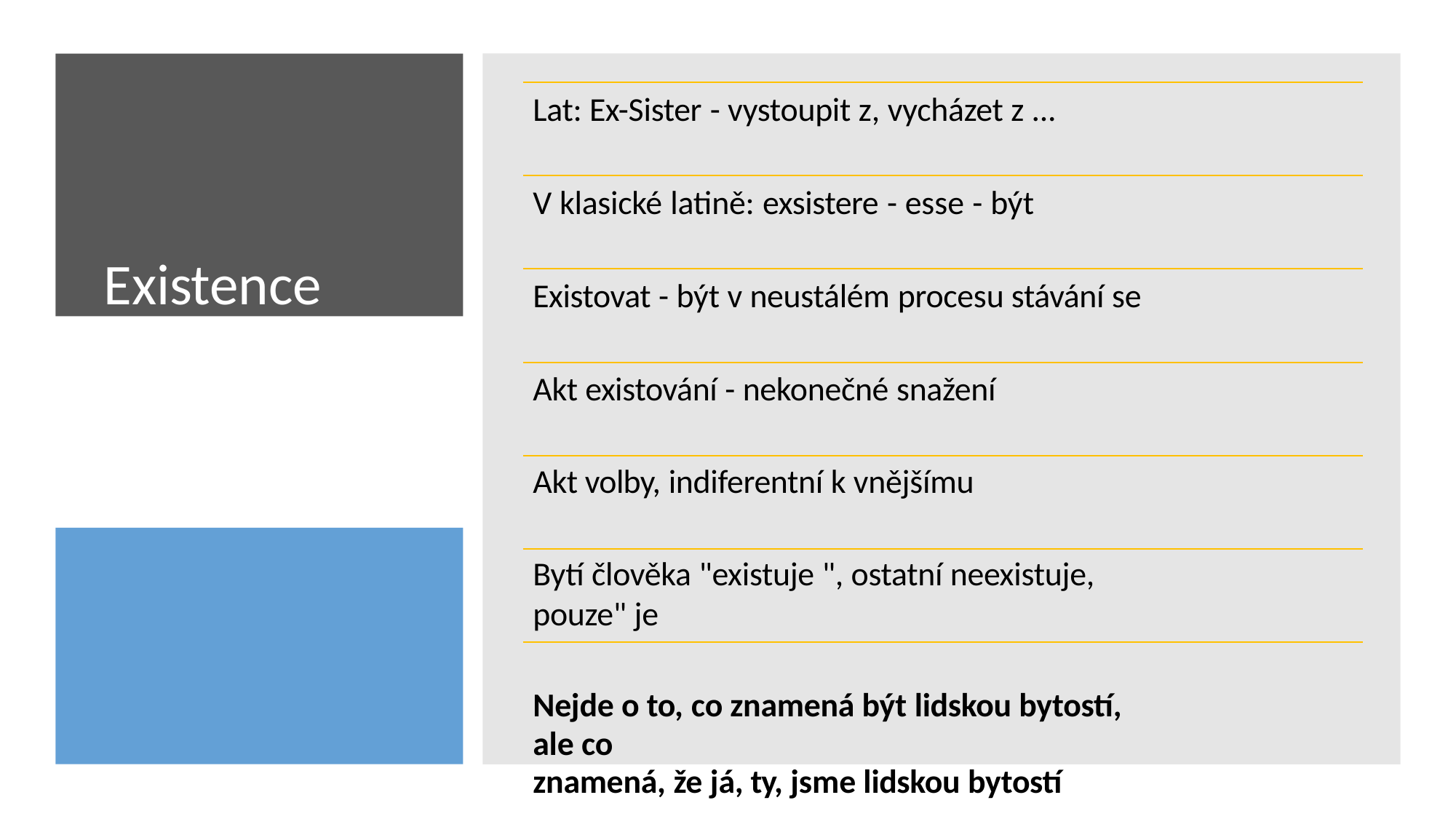

# Existence

Lat: Ex-Sister - vystoupit z, vycházet z ...
V klasické latině: exsistere - esse - být  Existovat - být v neustálém procesu stávání se  Akt existování - nekonečné snažení

Akt volby, indiferentní k vnějšímu

Bytí člověka "existuje ", ostatní neexistuje, pouze" je

Nejde o to, co znamená být lidskou bytostí, ale co
znamená, že já, ty, jsme lidskou bytostí